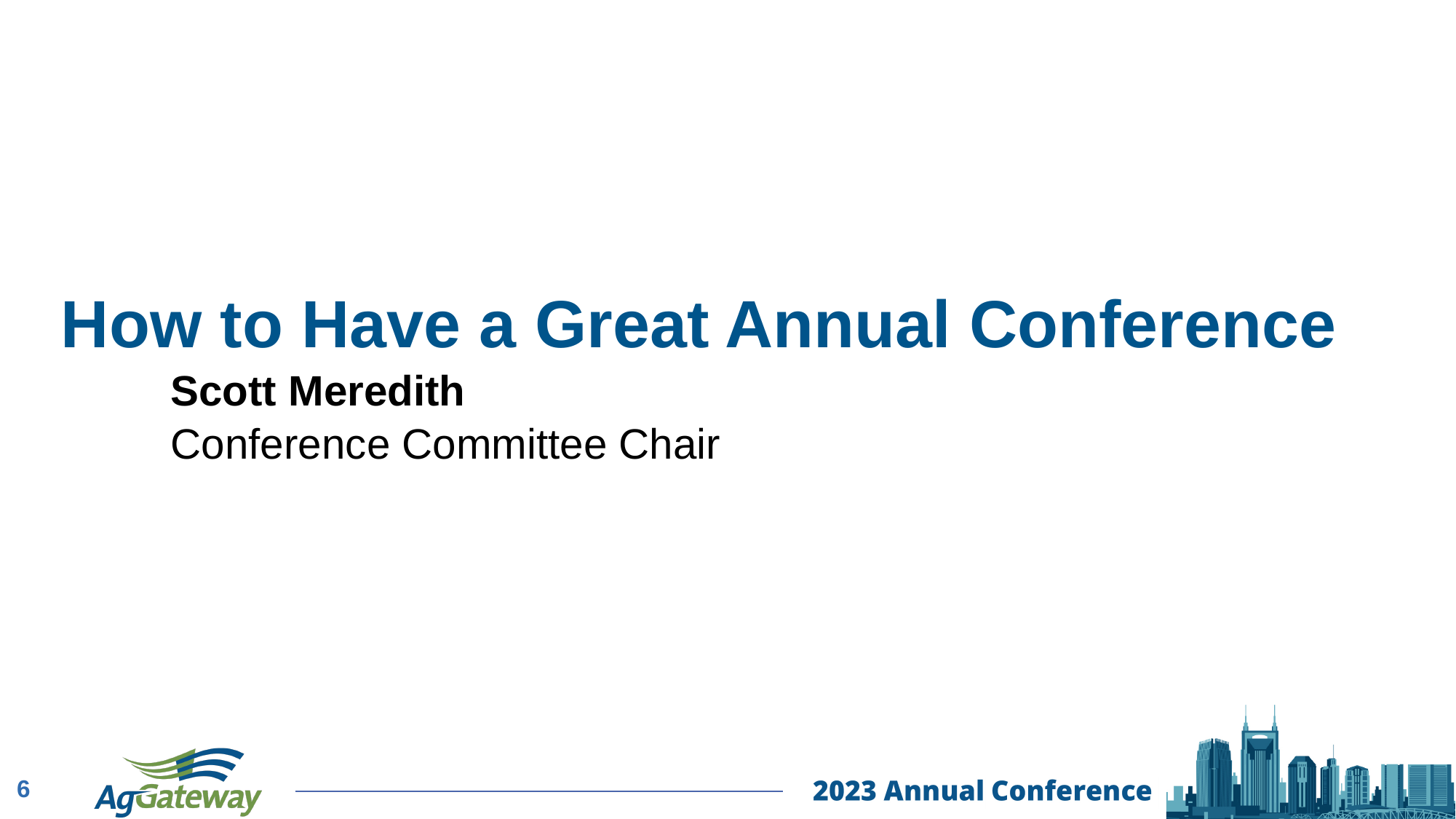

How to Have a Great Annual Conference

Scott Meredith
Conference Committee Chair

6